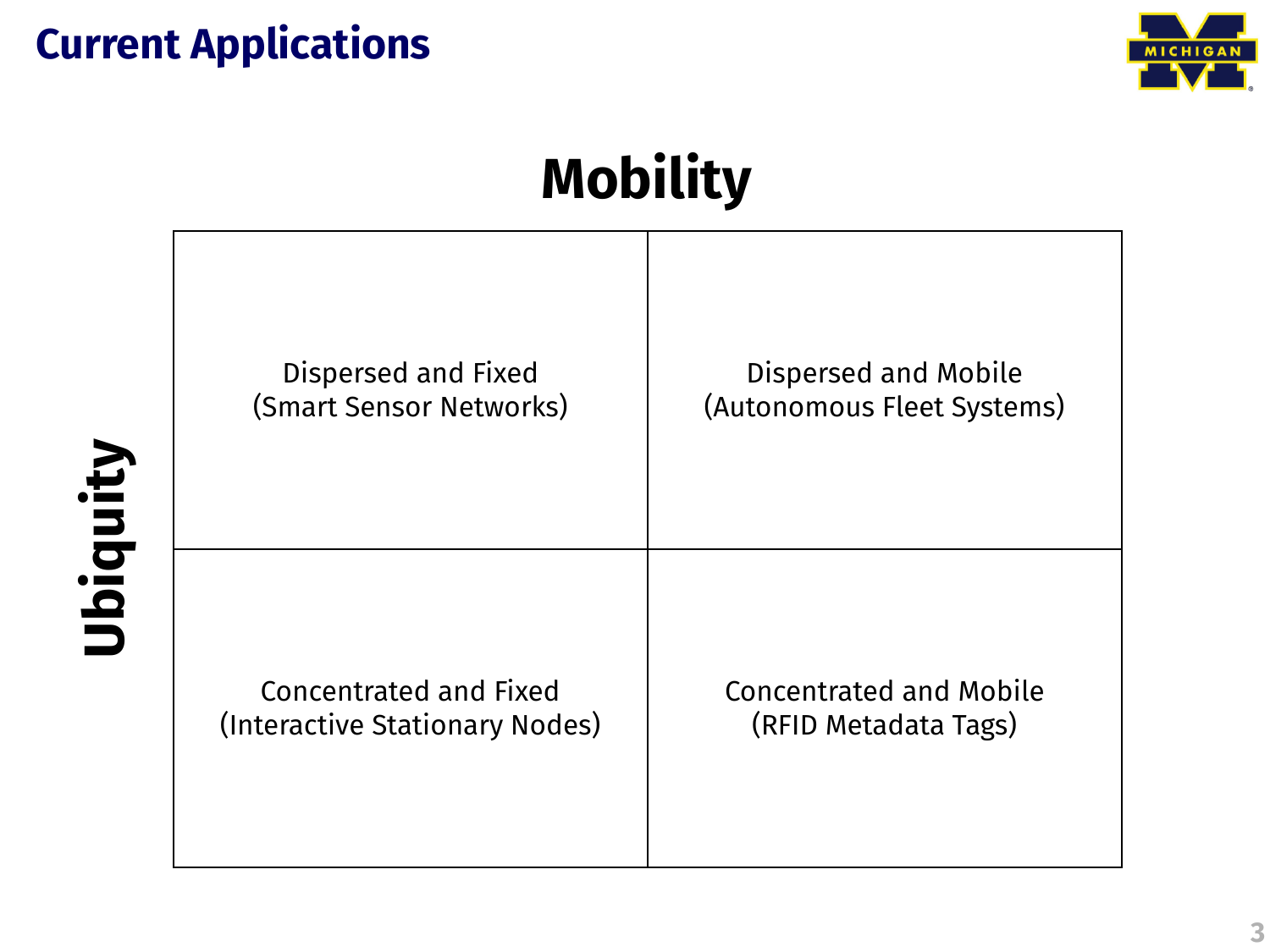

# Current Applications
Mobility
| Dispersed and Fixed (Smart Sensor Networks) | Dispersed and Mobile (Autonomous Fleet Systems) |
| --- | --- |
| Concentrated and Fixed (Interactive Stationary Nodes) | Concentrated and Mobile (RFID Metadata Tags) |
Ubiquity
3